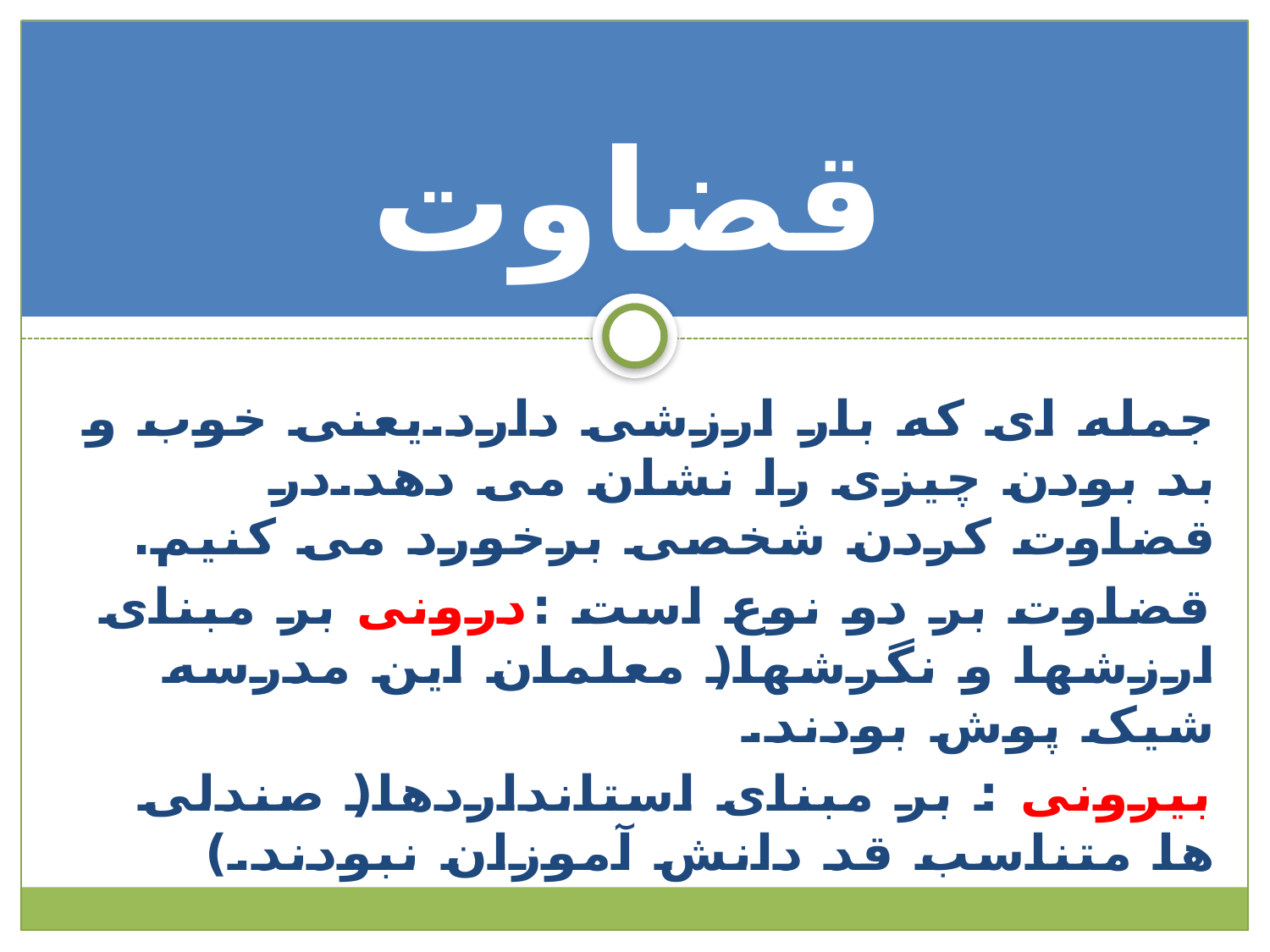

# قضاوت
جمله ای که بار ارزشی دارد.یعنی خوب و بد بودن چیزی را نشان می دهد.در قضاوت کردن شخصی برخورد می کنیم.
قضاوت بر دو نوع است :درونی بر مبنای ارزشها و نگرشها( معلمان این مدرسه شیک پوش بودند.
بیرونی : بر مبنای استانداردها( صندلی ها متناسب قد دانش آموزان نبودند.)